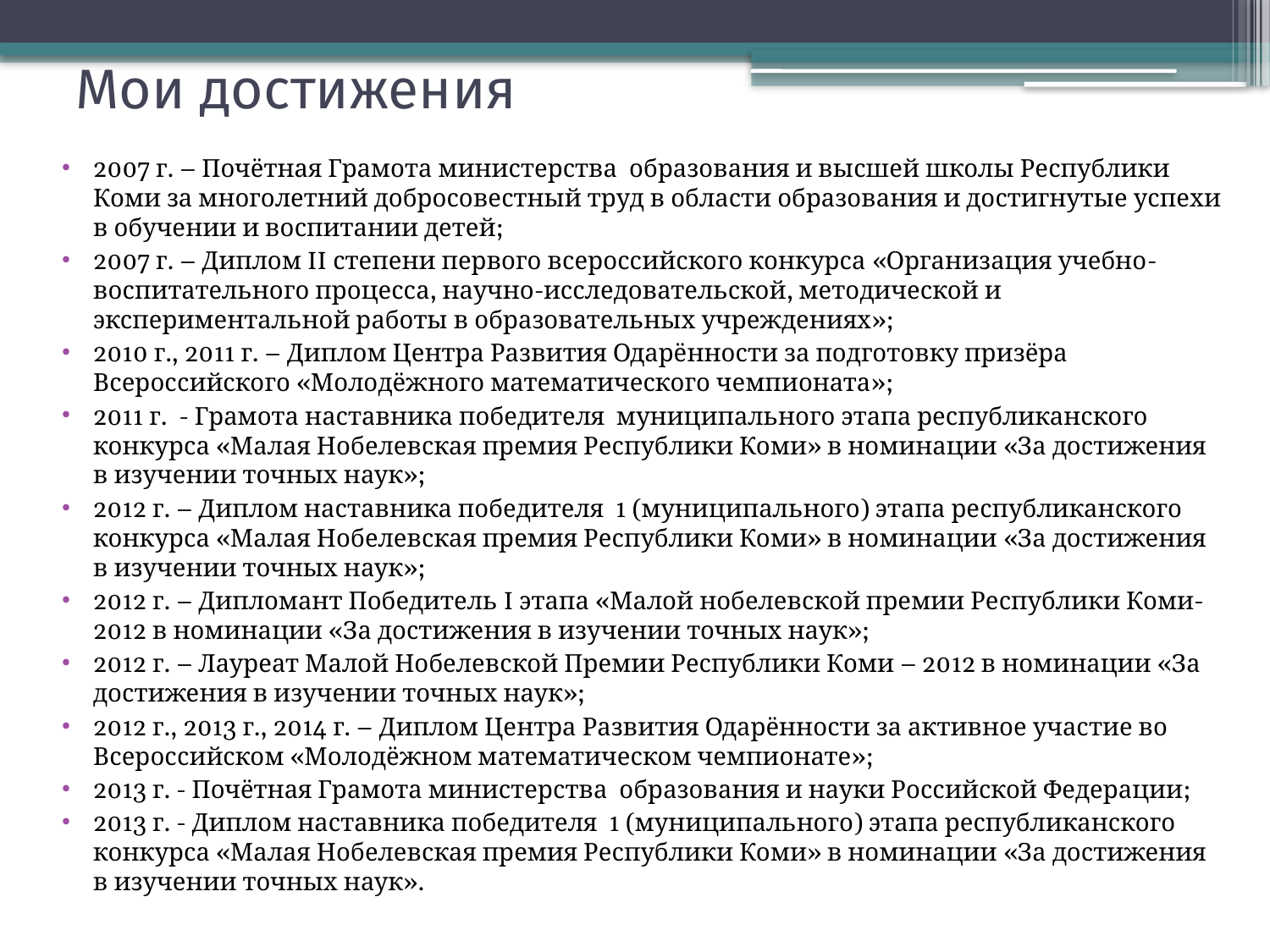

# Мои достижения
2007 г. – Почётная Грамота министерства  образования и высшей школы Республики Коми за многолетний добросовестный труд в области образования и достигнутые успехи в обучении и воспитании детей;
2007 г. – Диплом II степени первого всероссийского конкурса «Организация учебно-воспитательного процесса, научно-исследовательской, методической и экспериментальной работы в образовательных учреждениях»;
2010 г., 2011 г. – Диплом Центра Развития Одарённости за подготовку призёра Всероссийского «Молодёжного математического чемпионата»;
2011 г.  - Грамота наставника победителя  муниципального этапа республиканского конкурса «Малая Нобелевская премия Республики Коми» в номинации «За достижения в изучении точных наук»;
2012 г. – Диплом наставника победителя  1 (муниципального) этапа республиканского конкурса «Малая Нобелевская премия Республики Коми» в номинации «За достижения в изучении точных наук»;
2012 г. – Дипломант Победитель I этапа «Малой нобелевской премии Республики Коми- 2012 в номинации «За достижения в изучении точных наук»;
2012 г. – Лауреат Малой Нобелевской Премии Республики Коми – 2012 в номинации «За достижения в изучении точных наук»;
2012 г., 2013 г., 2014 г. – Диплом Центра Развития Одарённости за активное участие во Всероссийском «Молодёжном математическом чемпионате»;
2013 г. - Почётная Грамота министерства  образования и науки Российской Федерации;
2013 г. - Диплом наставника победителя  1 (муниципального) этапа республиканского конкурса «Малая Нобелевская премия Республики Коми» в номинации «За достижения в изучении точных наук».